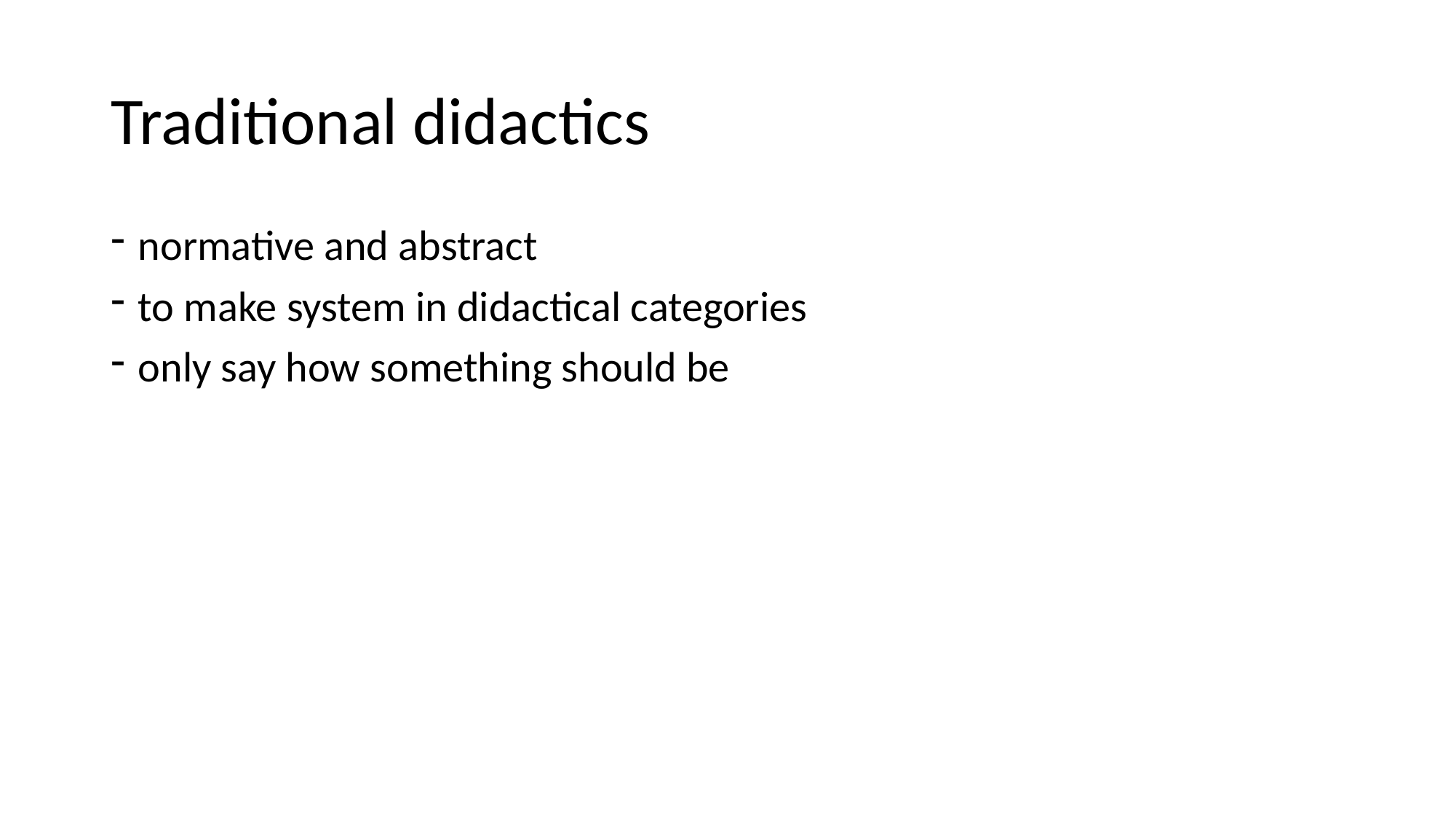

# Traditional didactics
normative and abstract
to make system in didactical categories
only say how something should be